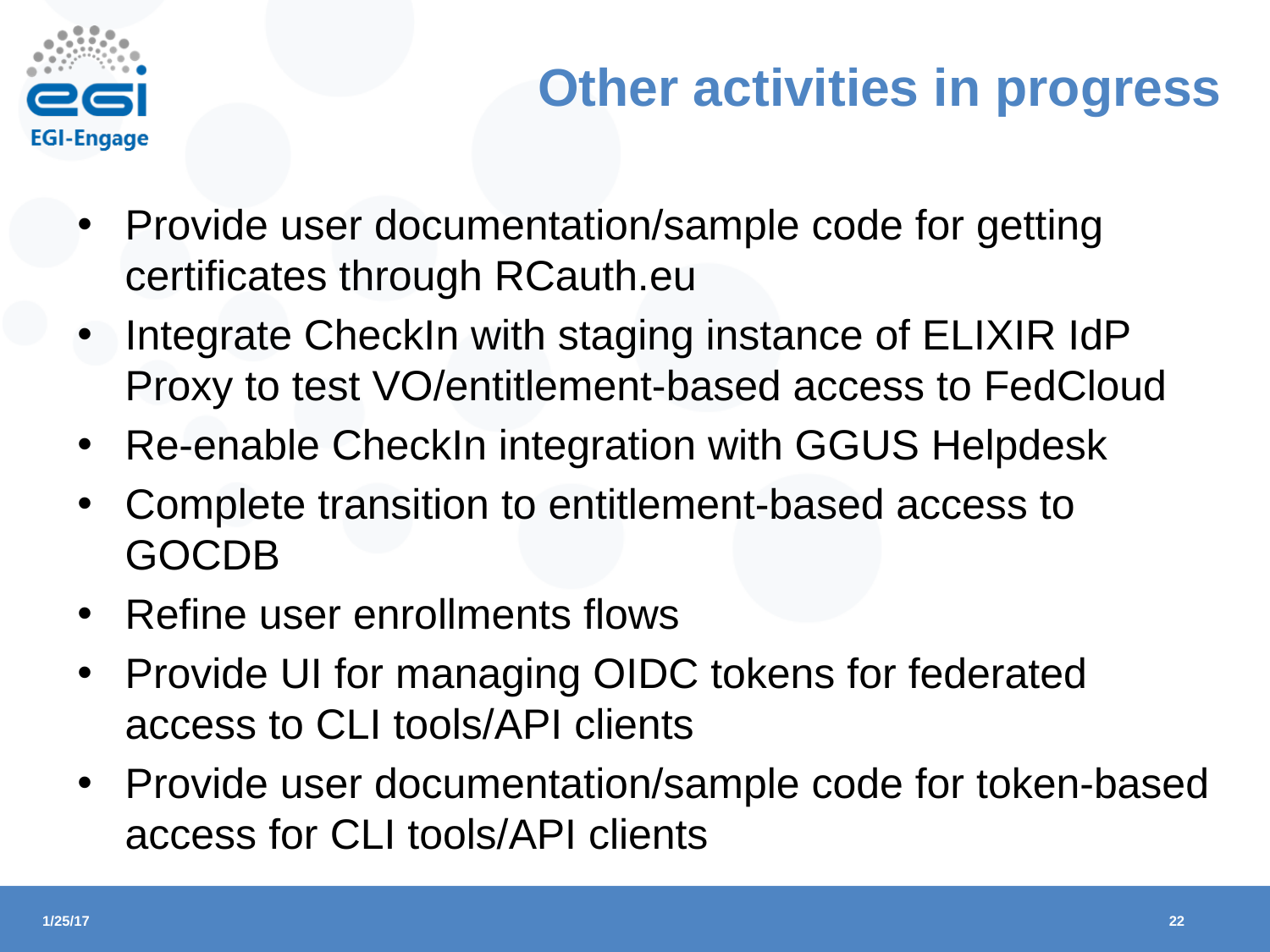

# Other activities in progress
Provide user documentation/sample code for getting certificates through RCauth.eu
Integrate CheckIn with staging instance of ELIXIR IdP Proxy to test VO/entitlement-based access to FedCloud
Re-enable CheckIn integration with GGUS Helpdesk
Complete transition to entitlement-based access to GOCDB
Refine user enrollments flows
Provide UI for managing OIDC tokens for federated access to CLI tools/API clients
Provide user documentation/sample code for token-based access for CLI tools/API clients